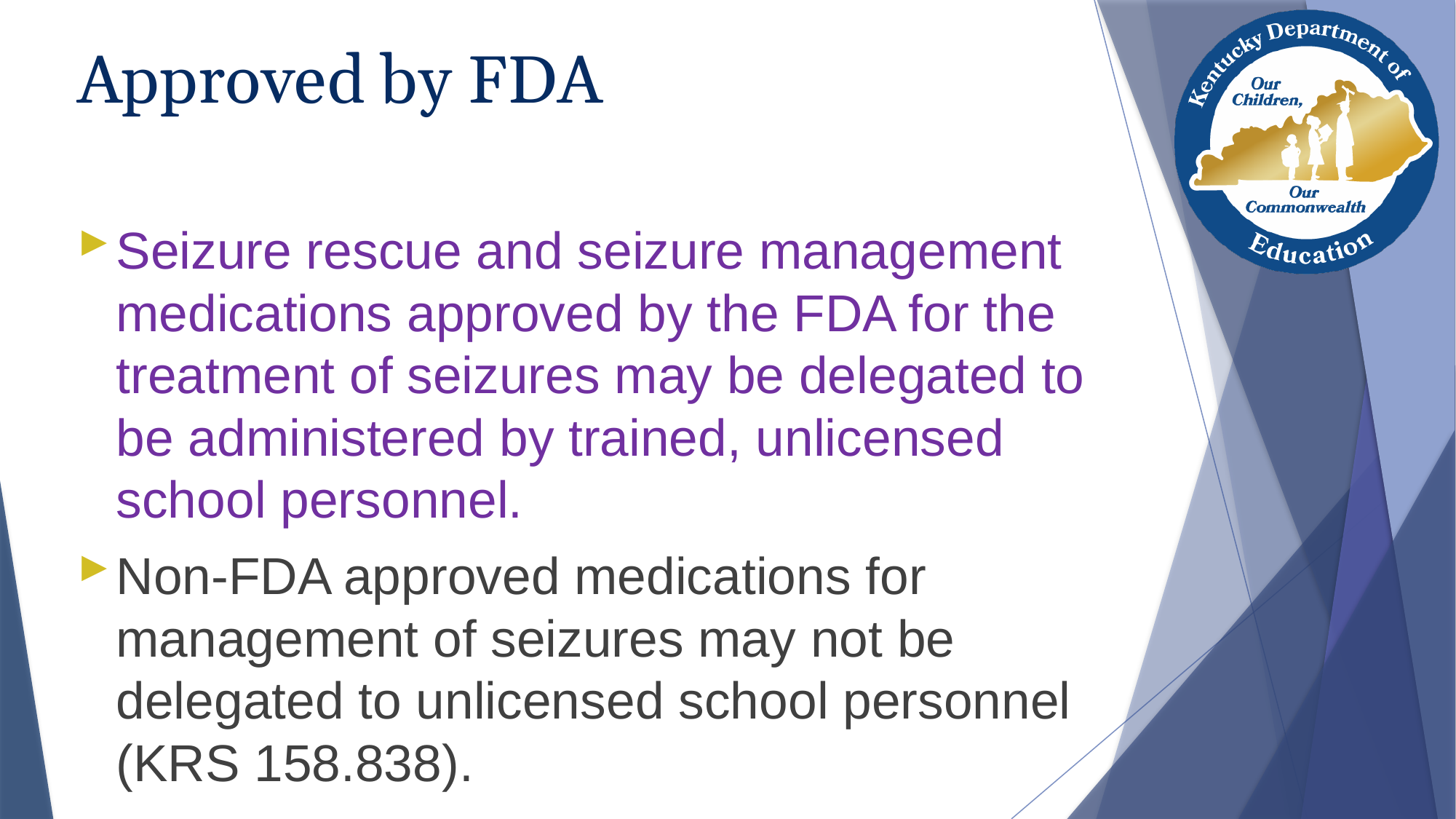

# Approved by FDA
Seizure rescue and seizure management medications approved by the FDA for the treatment of seizures may be delegated to be administered by trained, unlicensed school personnel.
Non-FDA approved medications for management of seizures may not be delegated to unlicensed school personnel (KRS 158.838).